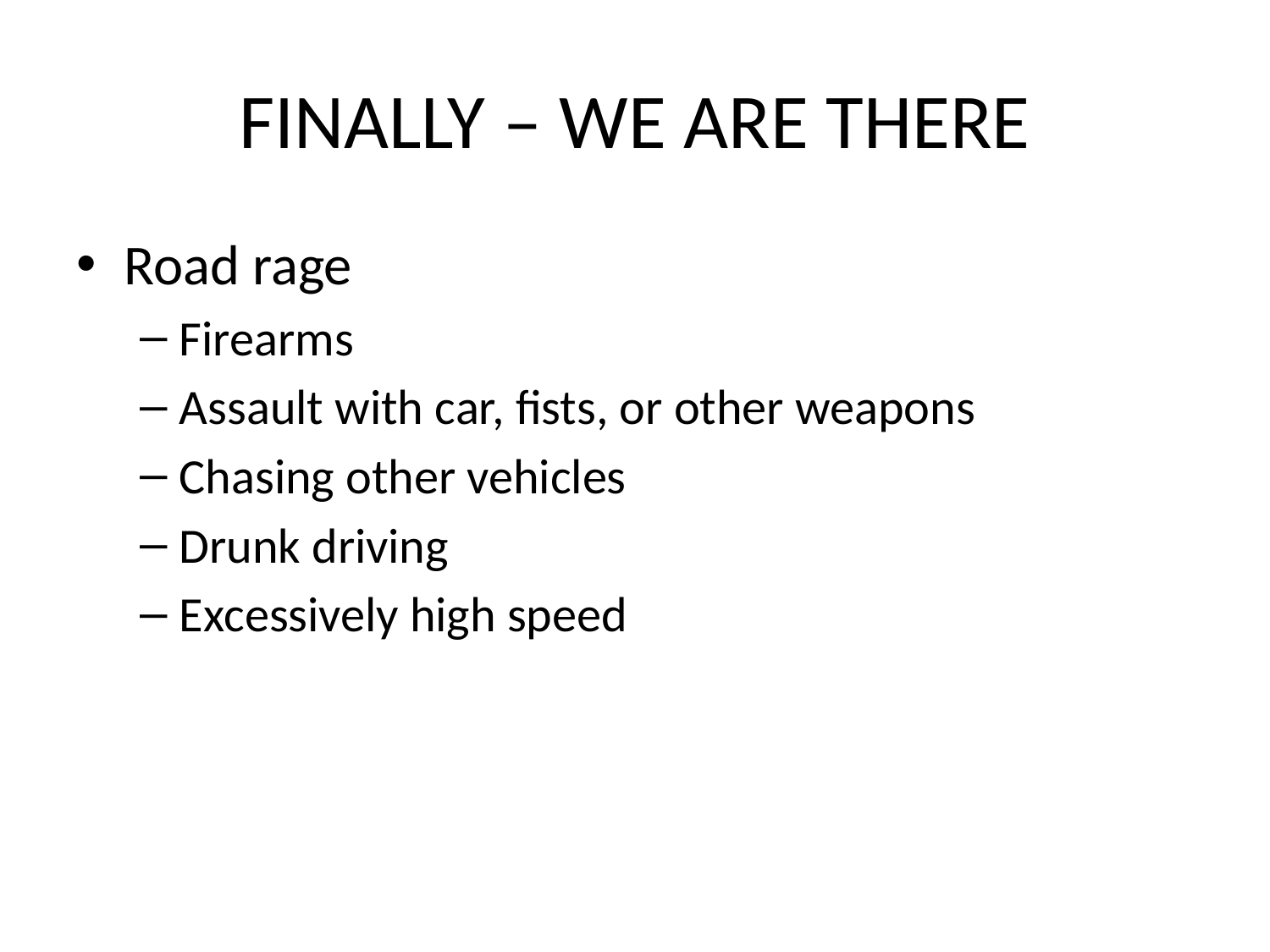

# FINALLY – WE ARE THERE
Road rage
Firearms
Assault with car, fists, or other weapons
Chasing other vehicles
Drunk driving
Excessively high speed